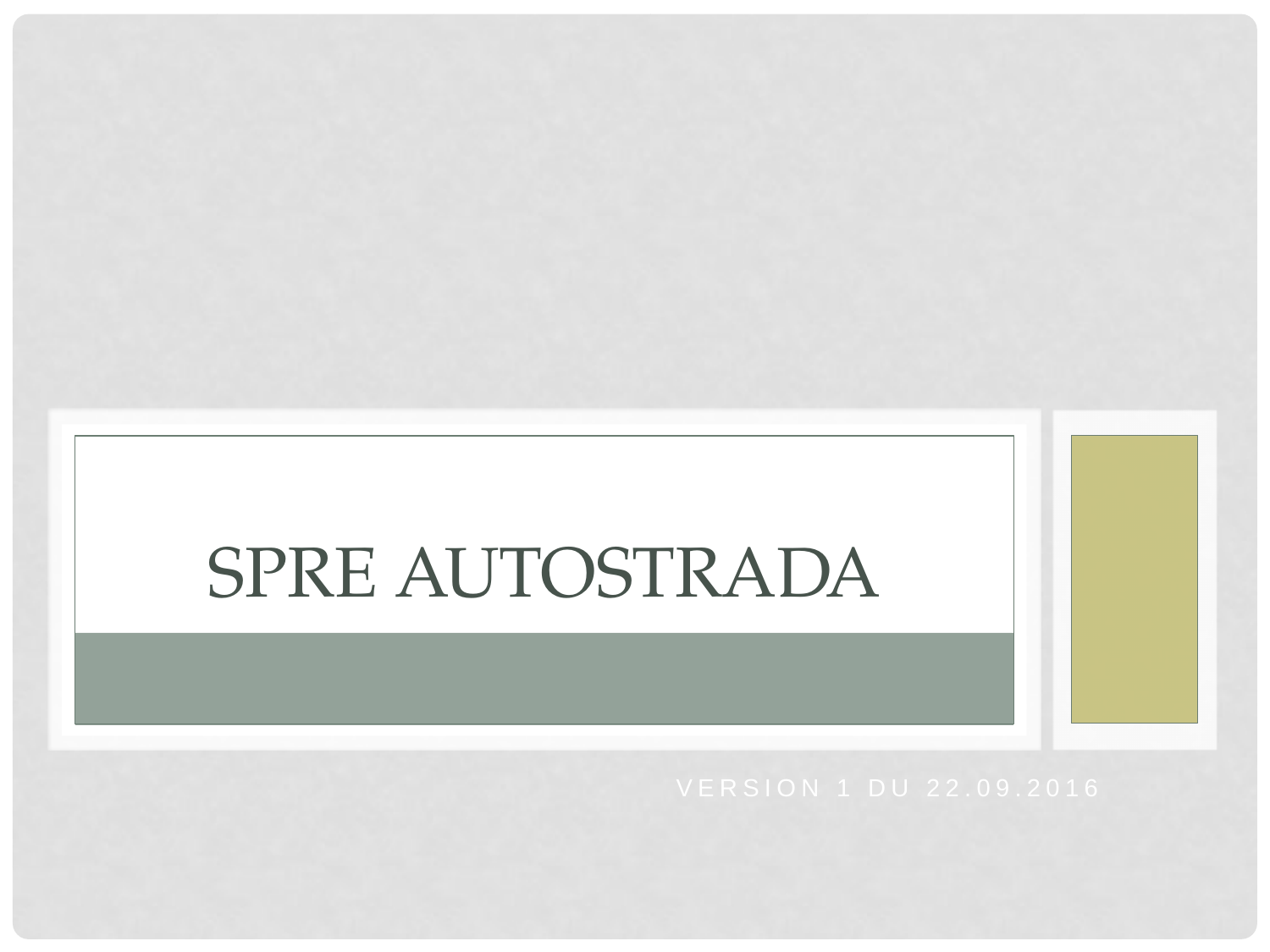

# SPRE AUTOSTRADA
Version 1 du 22.09.2016